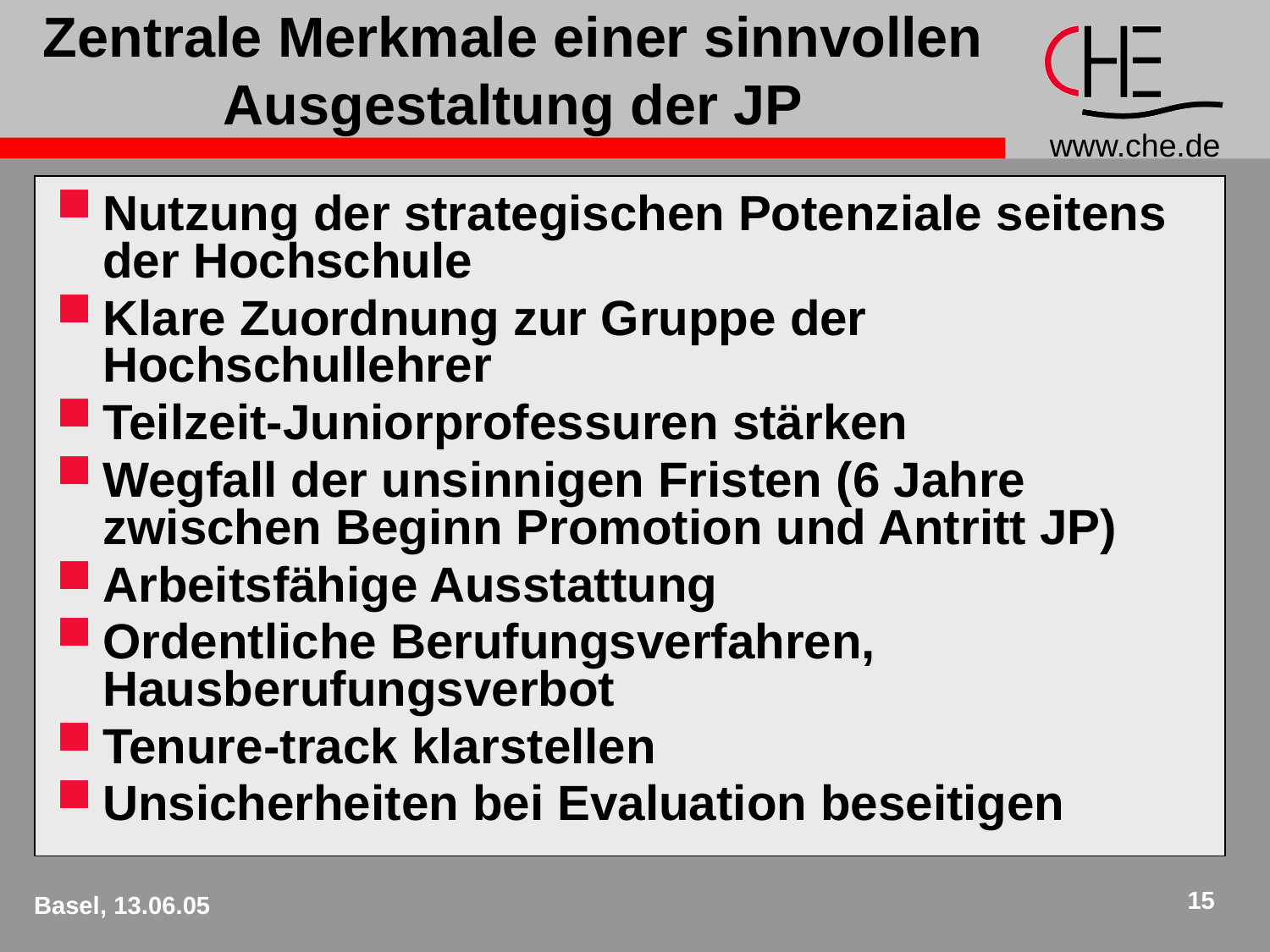

# Zentrale Merkmale einer sinnvollen Ausgestaltung der JP

Nutzung der strategischen Potenziale seitens der Hochschule
Klare Zuordnung zur Gruppe der Hochschullehrer
Teilzeit-Juniorprofessuren stärken
Wegfall der unsinnigen Fristen (6 Jahre zwischen Beginn Promotion und Antritt JP)
Arbeitsfähige Ausstattung
Ordentliche Berufungsverfahren, Hausberufungsverbot
Tenure-track klarstellen
Unsicherheiten bei Evaluation beseitigen
15